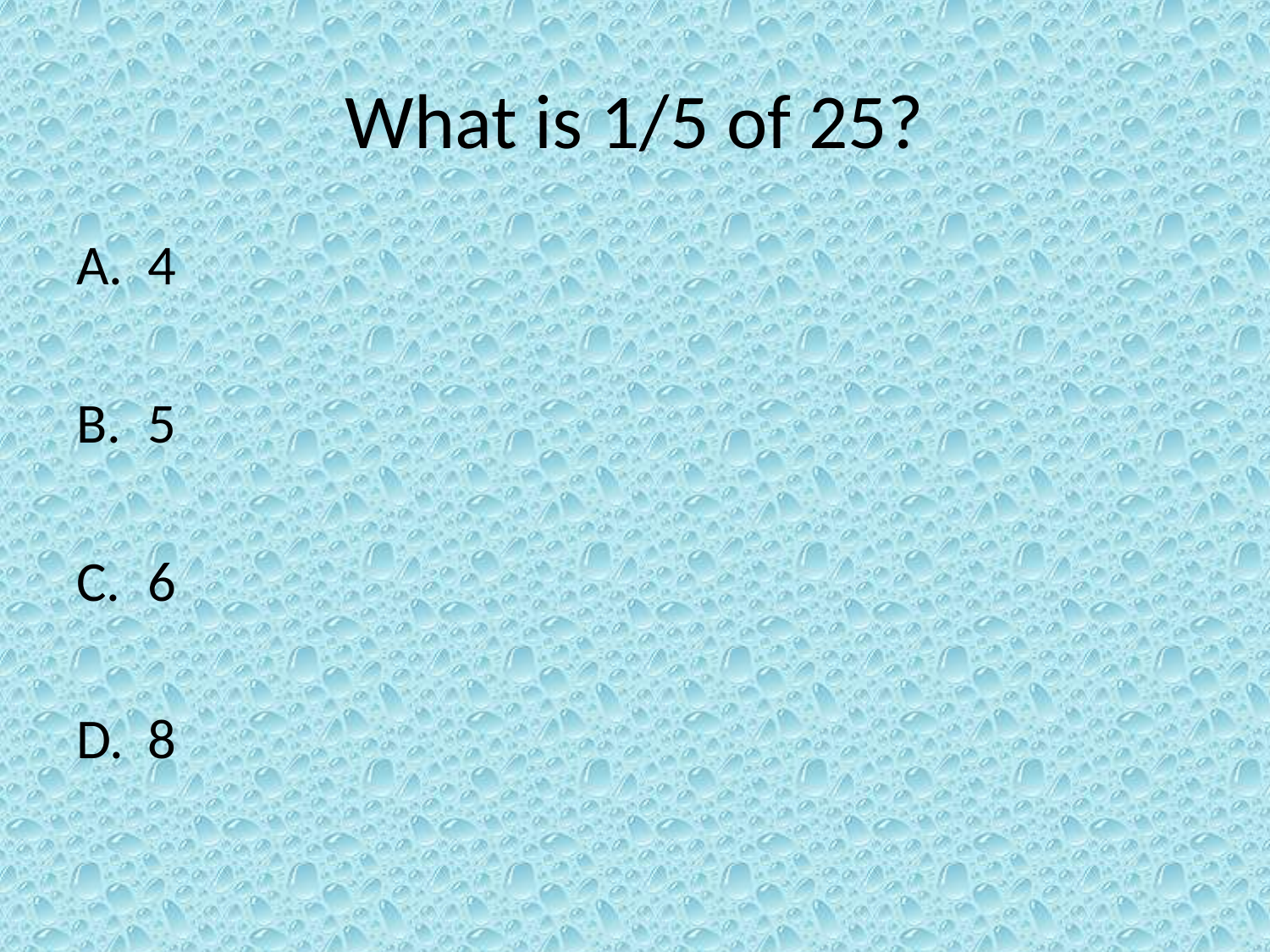

# What is 1/5 of 25?
4

5

6

8